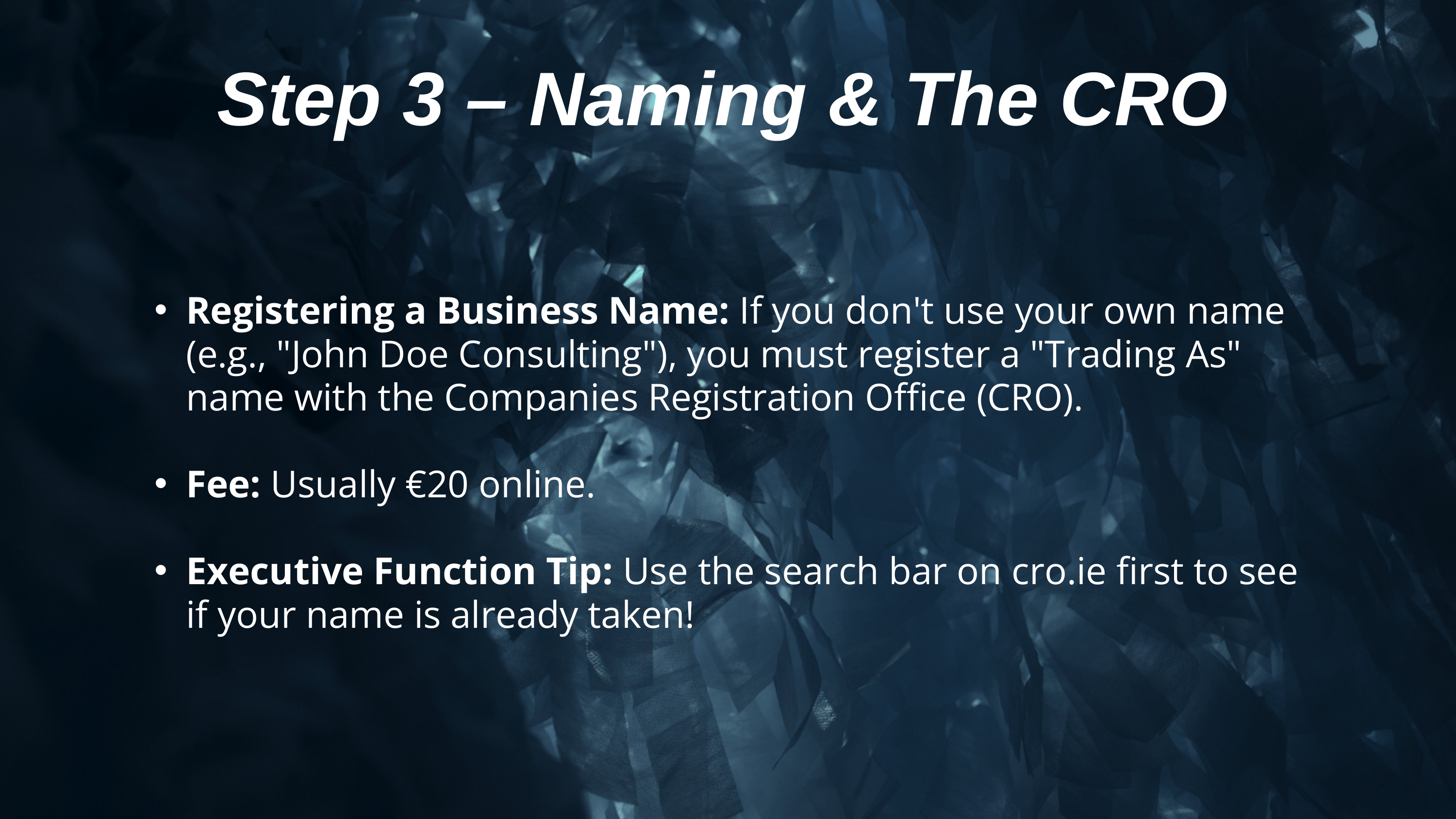

Step 3 – Naming & The CRO
Registering a Business Name: If you don't use your own name (e.g., "John Doe Consulting"), you must register a "Trading As" name with the Companies Registration Office (CRO).

Fee: Usually €20 online.

Executive Function Tip: Use the search bar on cro.ie first to see if your name is already taken!